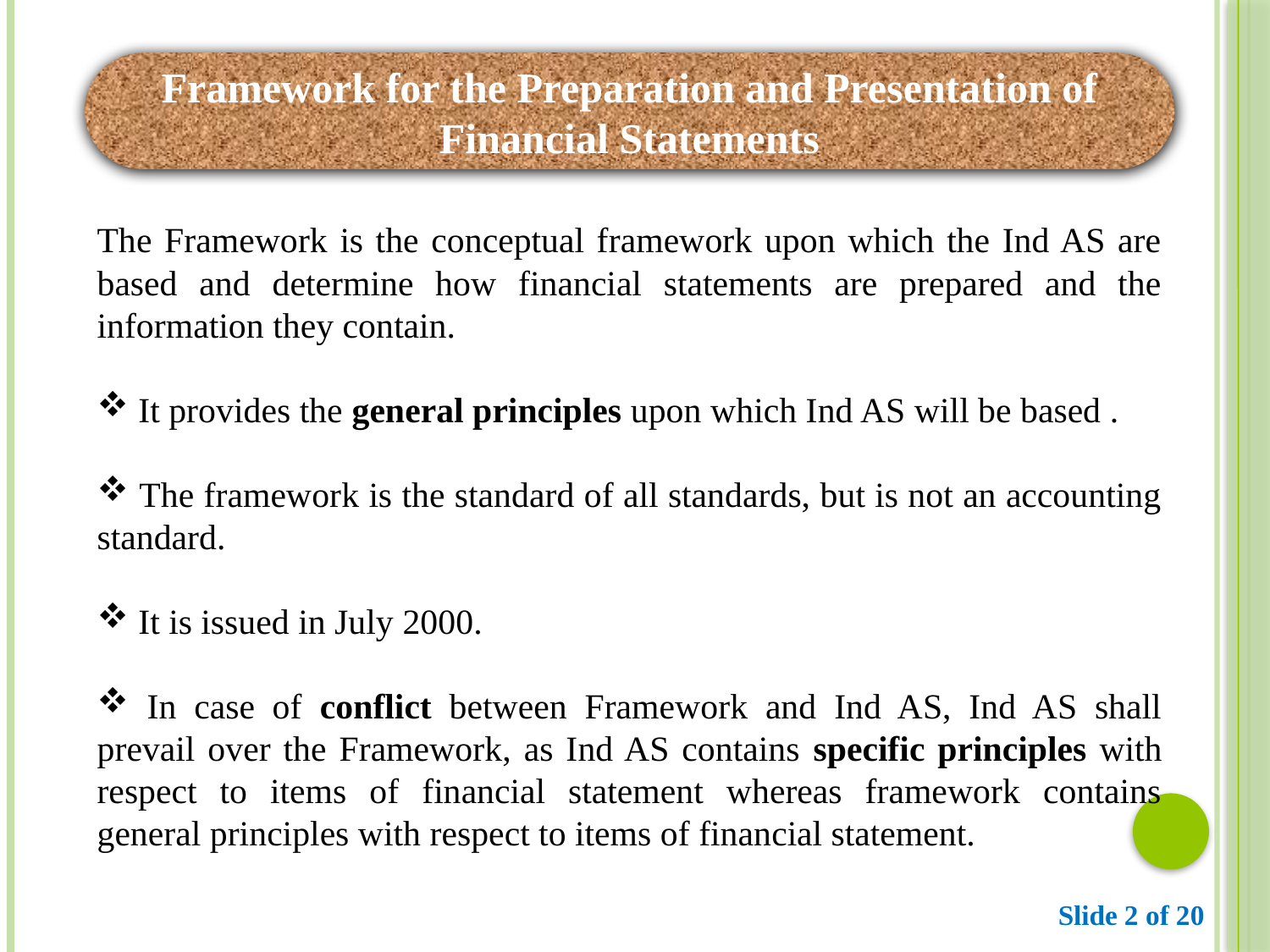

Framework for the Preparation and Presentation of Financial Statements
The Framework is the conceptual framework upon which the Ind AS are based and determine how financial statements are prepared and the information they contain.

 It provides the general principles upon which Ind AS will be based .

 The framework is the standard of all standards, but is not an accounting standard.

 It is issued in July 2000.

 In case of conflict between Framework and Ind AS, Ind AS shall prevail over the Framework, as Ind AS contains specific principles with respect to items of financial statement whereas framework contains general principles with respect to items of financial statement.
Slide 2 of 20